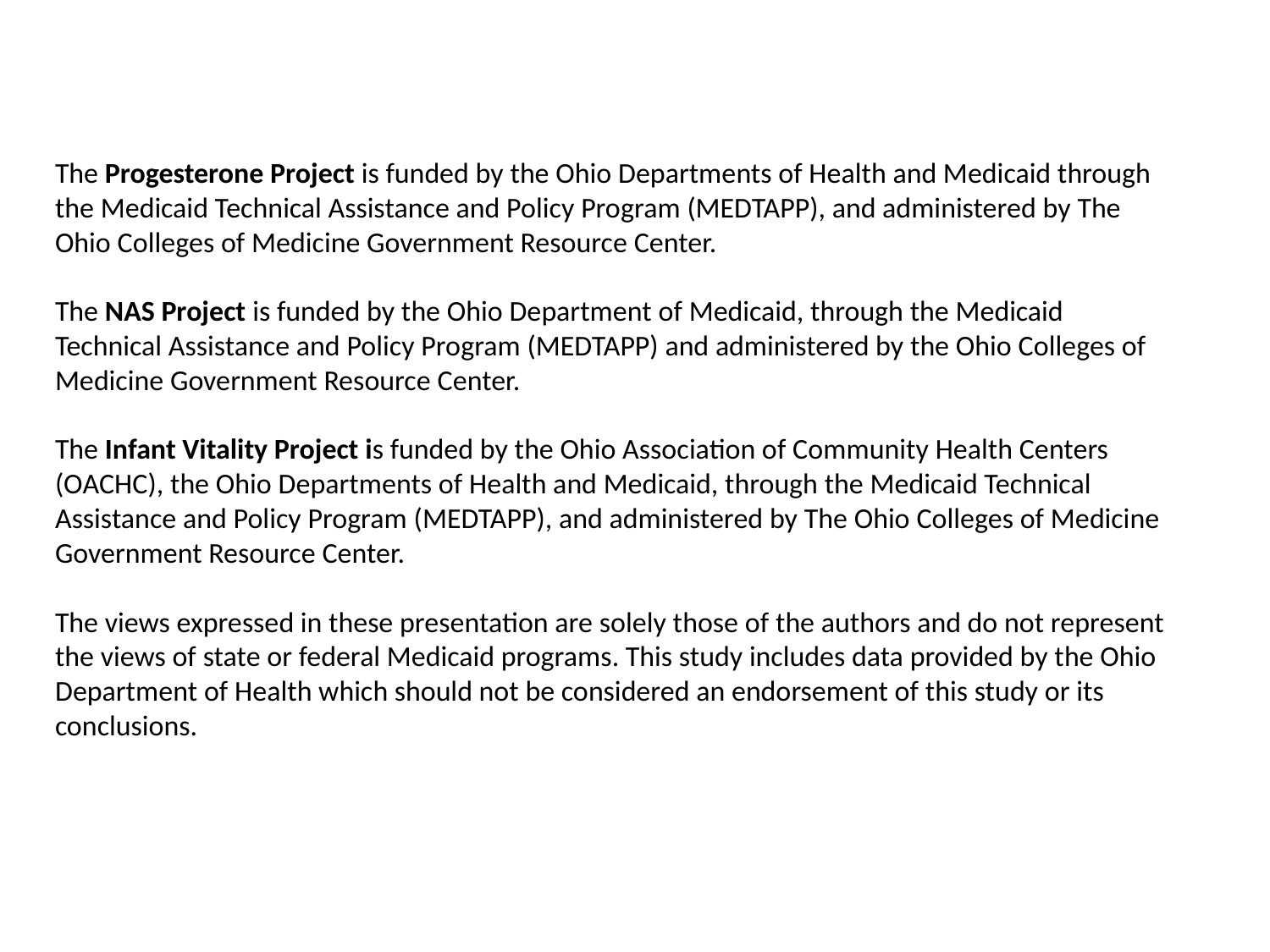

#
The Progesterone Project is funded by the Ohio Departments of Health and Medicaid through the Medicaid Technical Assistance and Policy Program (MEDTAPP), and administered by The Ohio Colleges of Medicine Government Resource Center.
The NAS Project is funded by the Ohio Department of Medicaid, through the Medicaid Technical Assistance and Policy Program (MEDTAPP) and administered by the Ohio Colleges of Medicine Government Resource Center.
The Infant Vitality Project is funded by the Ohio Association of Community Health Centers (OACHC), the Ohio Departments of Health and Medicaid, through the Medicaid Technical Assistance and Policy Program (MEDTAPP), and administered by The Ohio Colleges of Medicine
Government Resource Center.
The views expressed in these presentation are solely those of the authors and do not represent the views of state or federal Medicaid programs. This study includes data provided by the Ohio Department of Health which should not be considered an endorsement of this study or its conclusions.